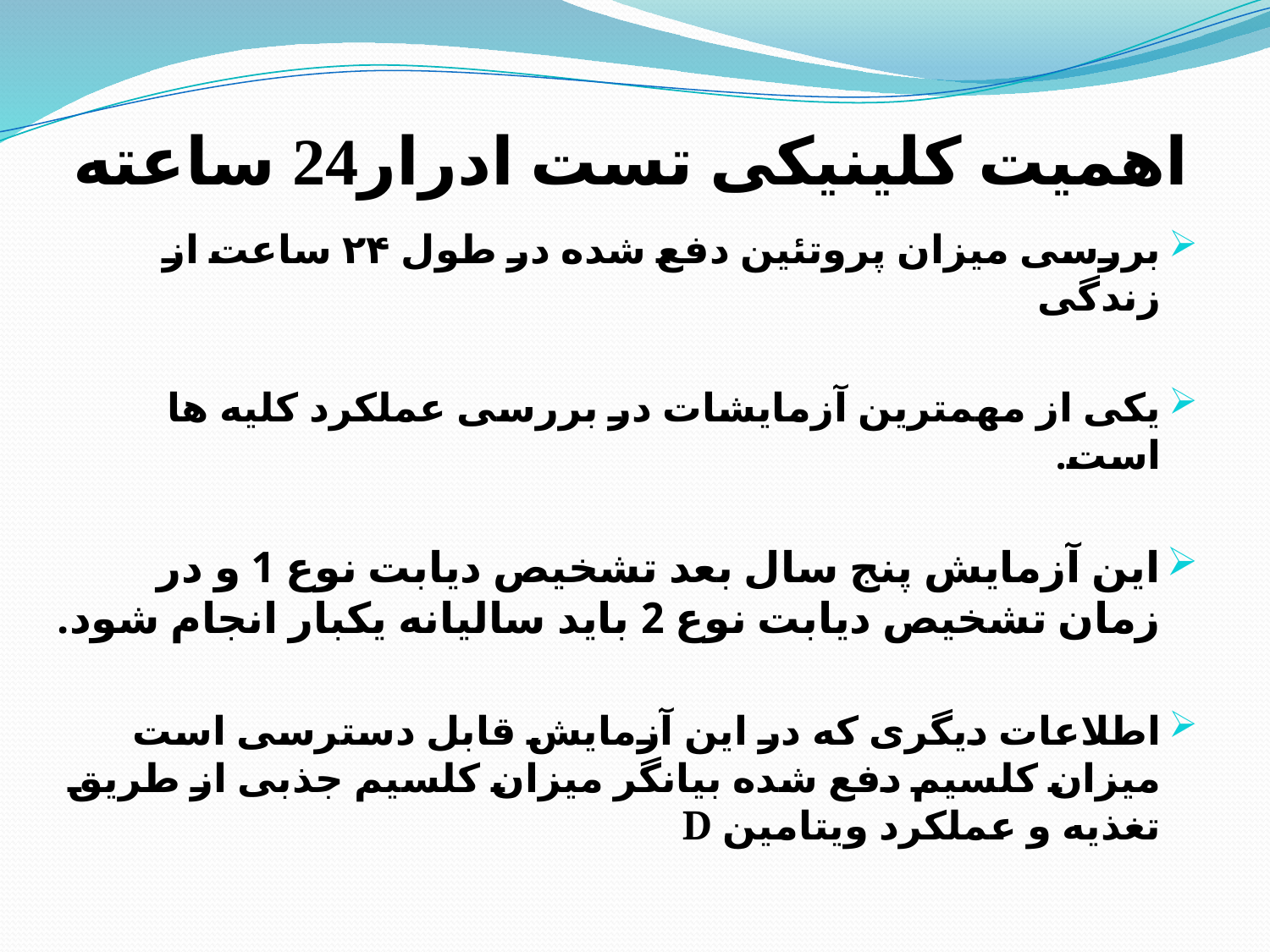

# اهمیت کلینیکی تست ادرار24 ساعته
بررسی میزان پروتئین دفع شده در طول ۲۴ ساعت از زندگی

یکی از مهمترین آزمایشات در بررسی عملکرد کلیه ها است.

این آزمایش پنج سال بعد تشخیص دیابت نوع 1 و در زمان تشخیص دیابت نوع 2 باید سالیانه یکبار انجام شود.

اطلاعات دیگری که در این آزمایش قابل دسترسی است میزان کلسیم دفع شده بیانگر میزان کلسیم جذبی از طریق تغذیه و عملکرد ویتامین D